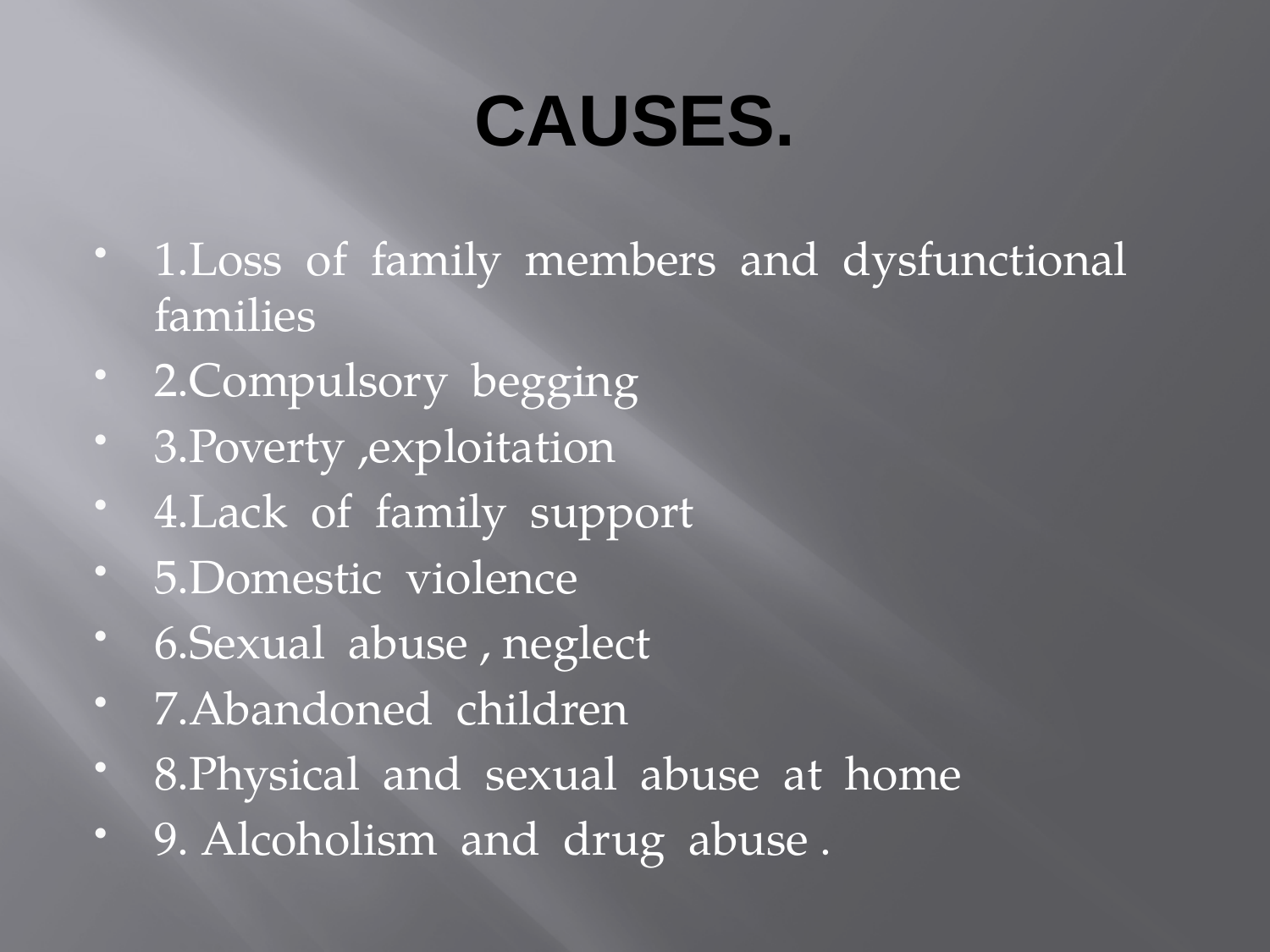

# CAUSES.
1.Loss  of  family  members  and  dysfunctional  families
2.Compulsory  begging
3.Poverty ,exploitation
4.Lack  of  family  support
5.Domestic  violence
6.Sexual  abuse , neglect
7.Abandoned  children
8.Physical  and  sexual  abuse  at  home
9. Alcoholism  and  drug  abuse .